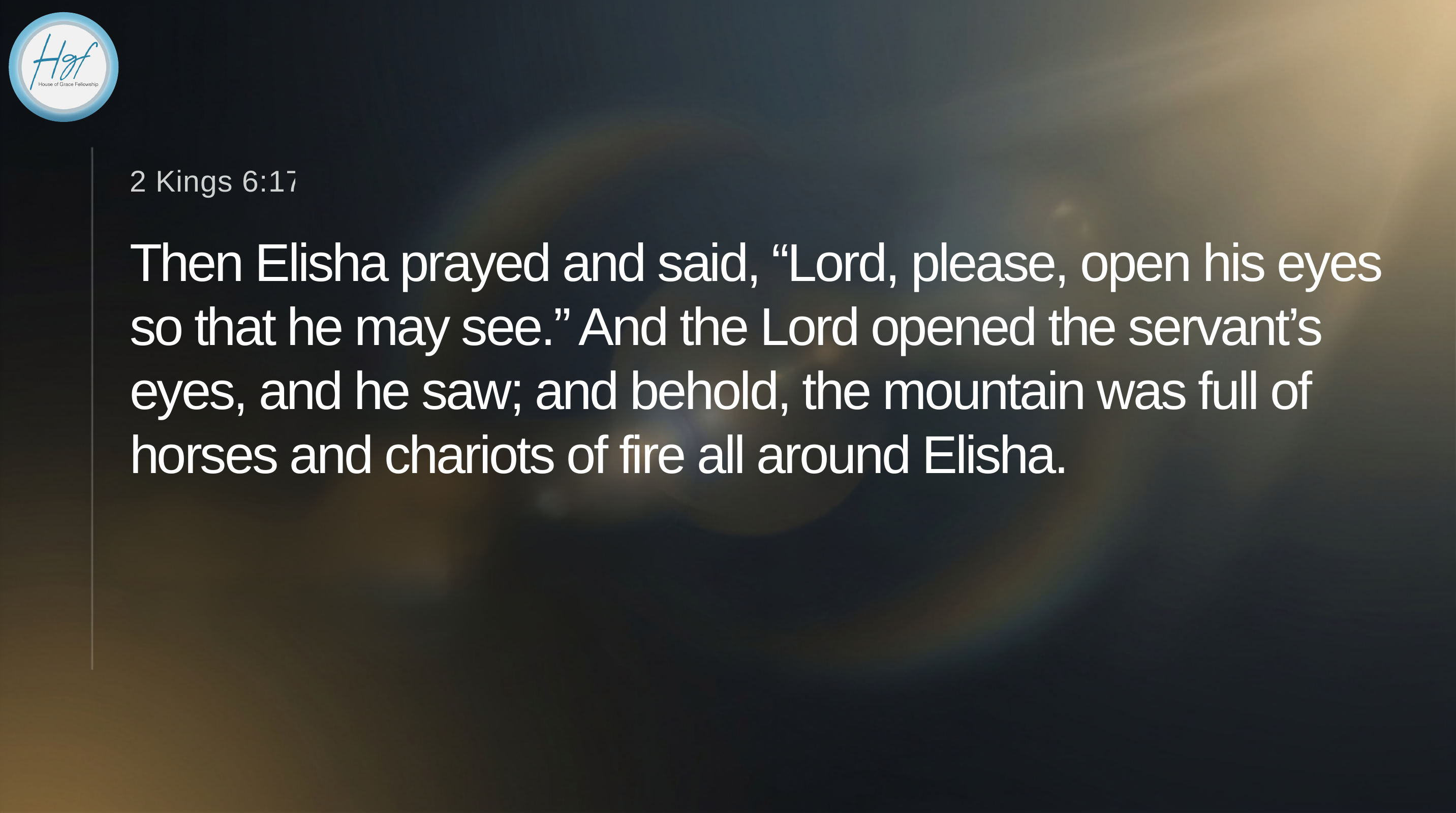

2 Kings 6:17
Then Elisha prayed and said, “Lord, please, open his eyes so that he may see.” And the Lord opened the servant’s eyes, and he saw; and behold, the mountain was full of horses and chariots of fire all around Elisha.